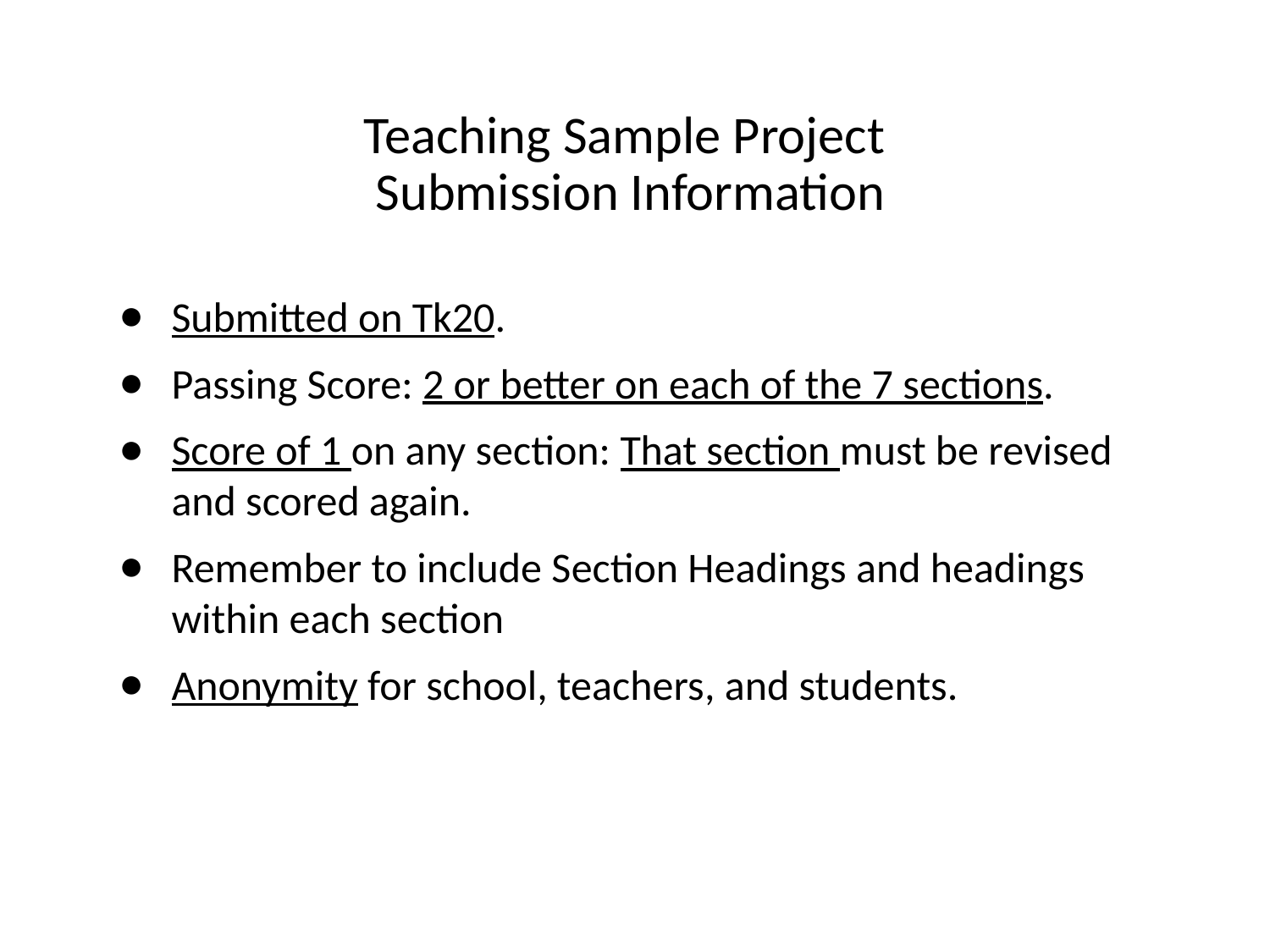

Teaching Sample Project
Submission Information

Submitted on Tk20.
Passing Score: 2 or better on each of the 7 sections.
Score of 1 on any section: That section must be revised and scored again.
Remember to include Section Headings and headings within each section
Anonymity for school, teachers, and students.

.